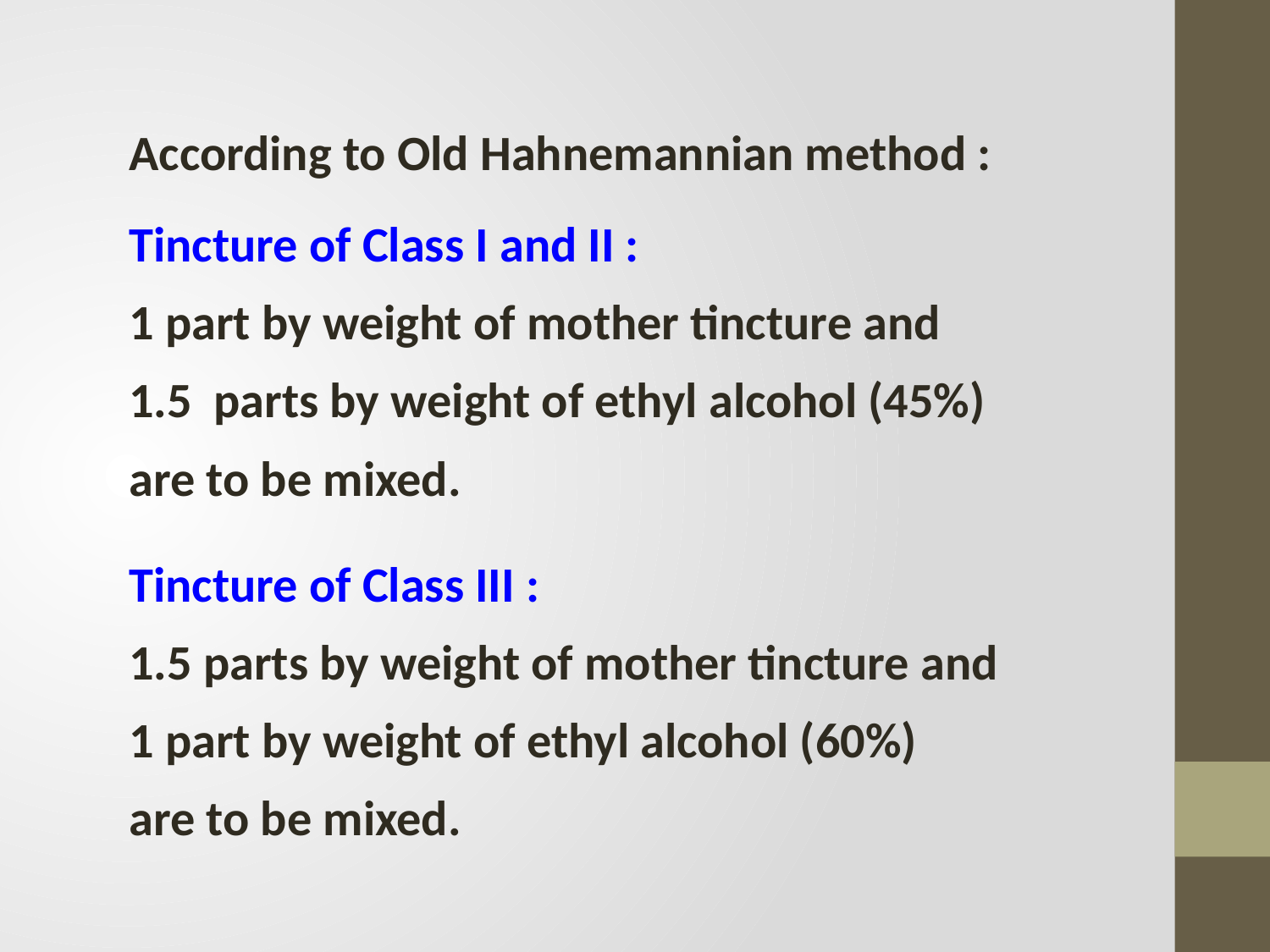

According to Old Hahnemannian method :

Tincture of Class I and II :
1 part by weight of mother tincture and
1.5 	parts by weight of ethyl alcohol (45%)
are to be mixed.

Tincture of Class III :
1.5 parts by weight of mother tincture and
1 part by weight of ethyl alcohol (60%)
are to be mixed.